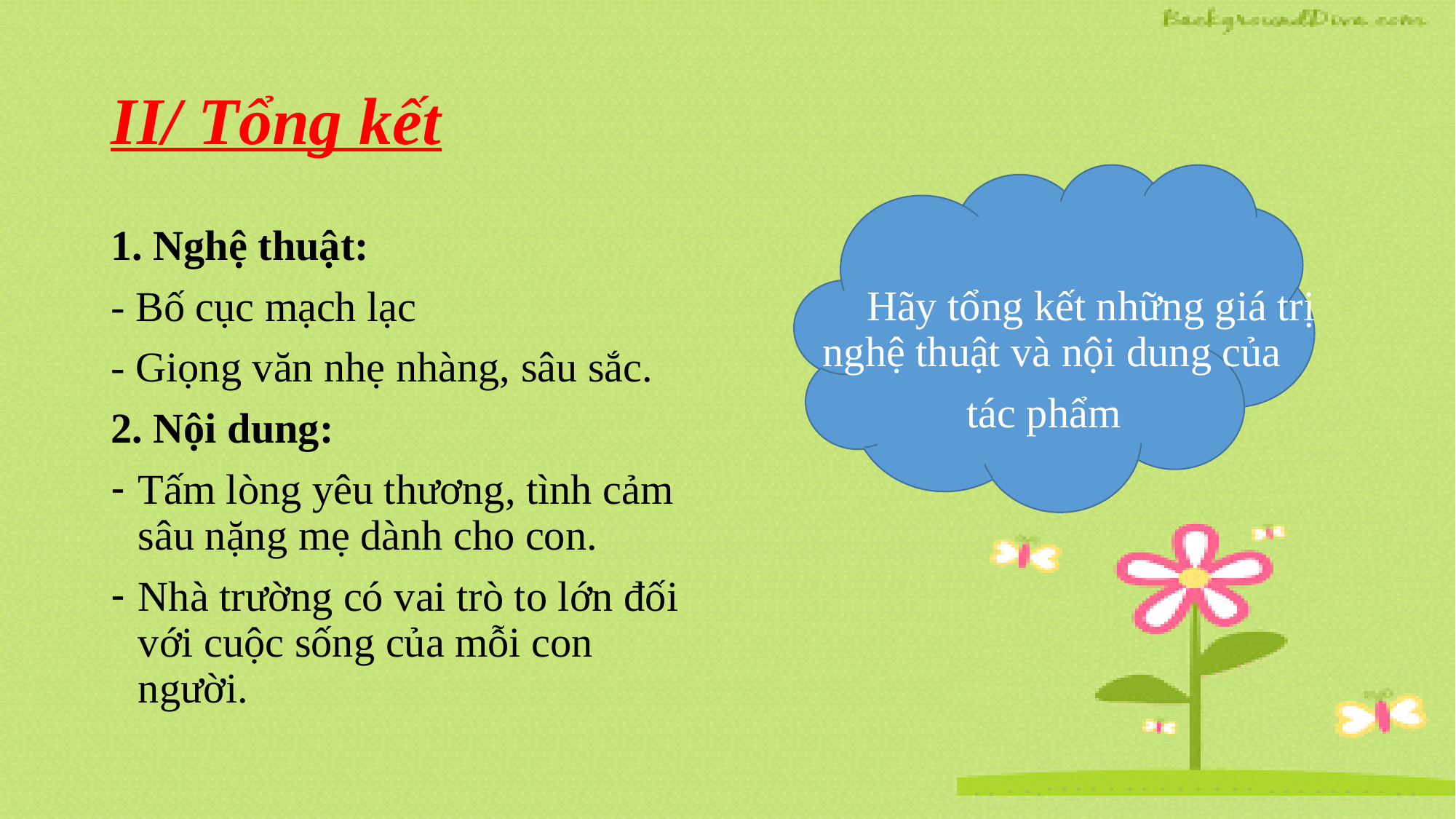

# II/ Tổng kết

          Hãy tổng kết những giá trị nghệ thuật và nội dung của
 tác phẩm

1. Nghệ thuật:
- Bố cục mạch lạc
- Giọng văn nhẹ nhàng, sâu sắc.
2. Nội dung:
Tấm lòng yêu thương, tình cảm sâu nặng mẹ dành cho con.
Nhà trường có vai trò to lớn đối với cuộc sống của mỗi con người.